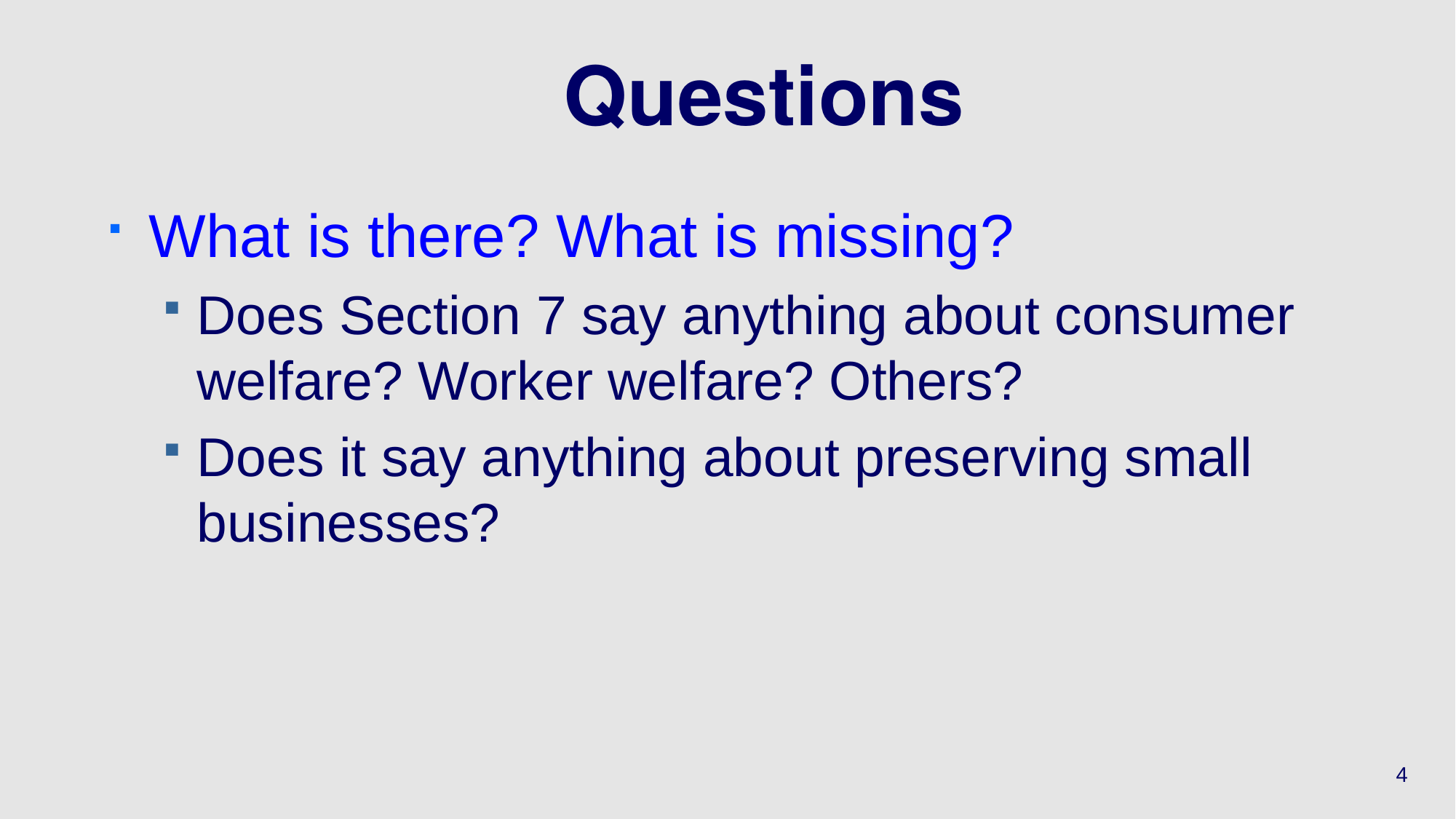

# Questions
What is there? What is missing?
Does Section 7 say anything about consumer welfare? Worker welfare? Others?
Does it say anything about preserving small businesses?
4